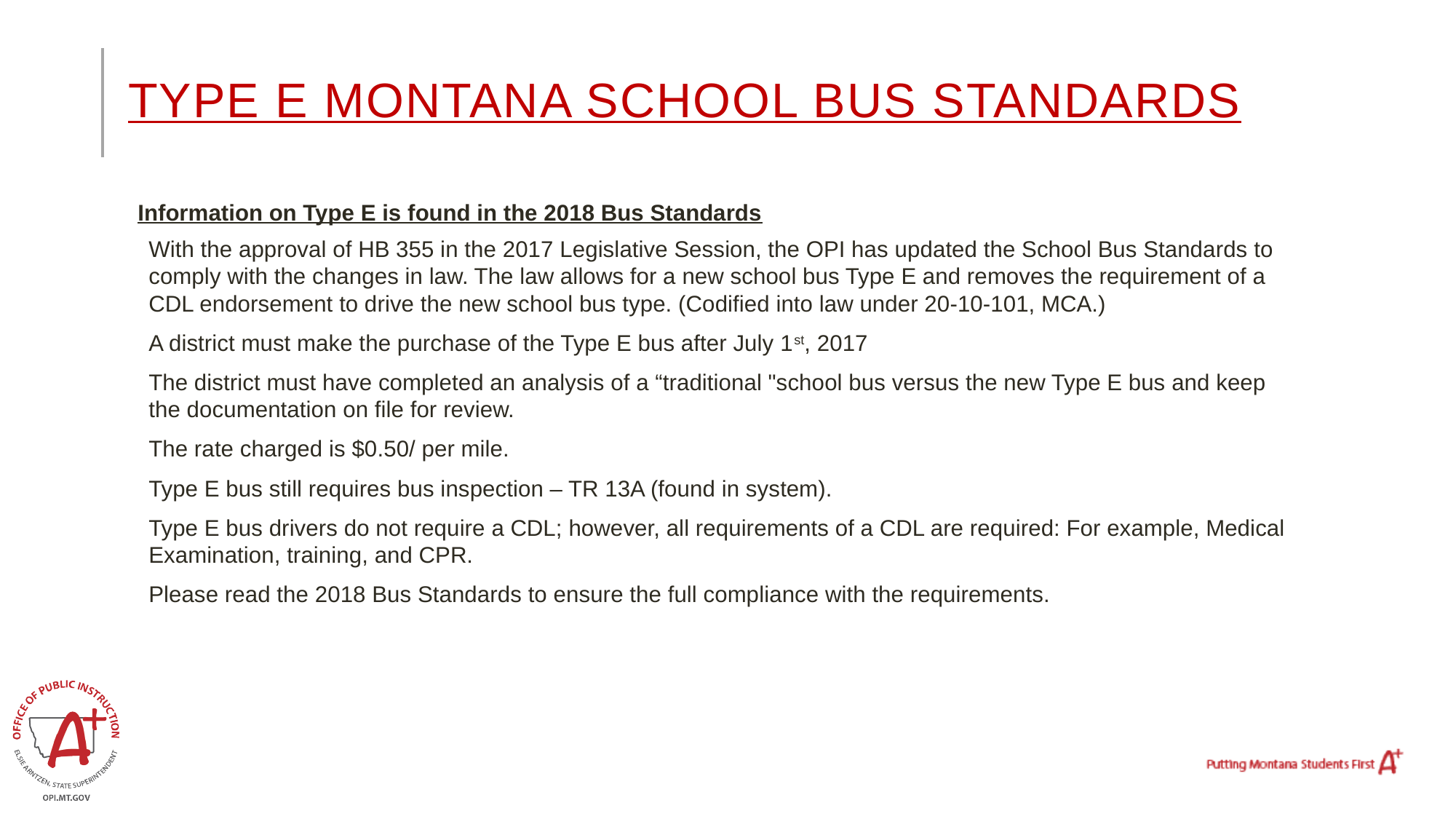

# Type E Montana School Bus Standards
Information on Type E is found in the 2018 Bus Standards
With the approval of HB 355 in the 2017 Legislative Session, the OPI has updated the School Bus Standards to comply with the changes in law. The law allows for a new school bus Type E and removes the requirement of a CDL endorsement to drive the new school bus type. (Codified into law under 20-10-101, MCA.)
A district must make the purchase of the Type E bus after July 1st, 2017
The district must have completed an analysis of a “traditional "school bus versus the new Type E bus and keep the documentation on file for review.
The rate charged is $0.50/ per mile.
Type E bus still requires bus inspection – TR 13A (found in system).
Type E bus drivers do not require a CDL; however, all requirements of a CDL are required: For example, Medical Examination, training, and CPR.
Please read the 2018 Bus Standards to ensure the full compliance with the requirements.